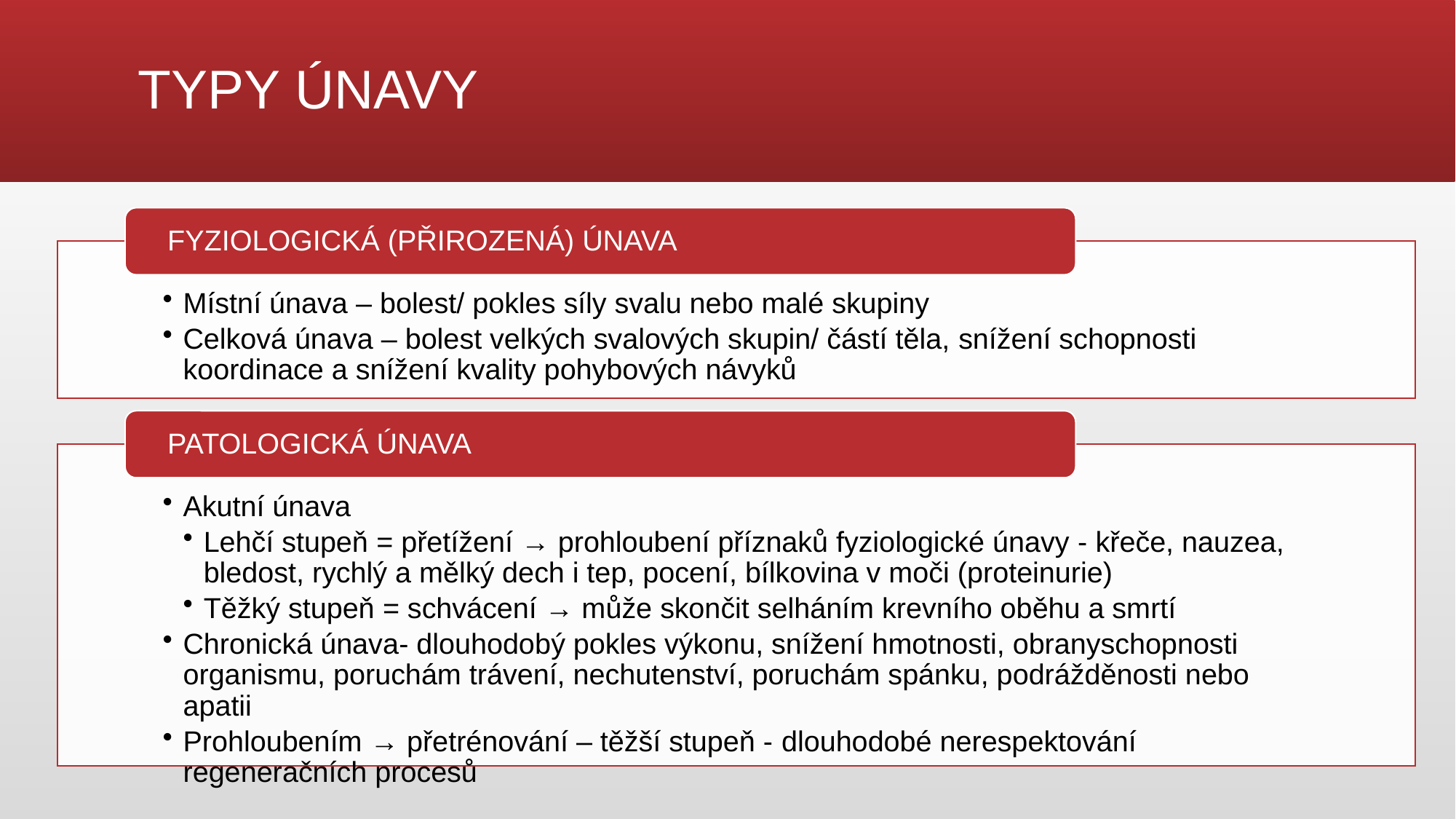

# TYPY ÚNAVY
Místní únava – bolest/ pokles síly svalu nebo malé skupiny
Celková únava – bolest velkých svalových skupin/ částí těla, snížení schopnosti koordinace a snížení kvality pohybových návyků
FYZIOLOGICKÁ (PŘIROZENÁ) ÚNAVA
Akutní únava
Lehčí stupeň = přetížení → prohloubení příznaků fyziologické únavy - křeče, nauzea, bledost, rychlý a mělký dech i tep, pocení, bílkovina v moči (proteinurie)
Těžký stupeň = schvácení → může skončit selháním krevního oběhu a smrtí
Chronická únava- dlouhodobý pokles výkonu, snížení hmotnosti, obranyschopnosti organismu, poruchám trávení, nechutenství, poruchám spánku, podrážděnosti nebo apatii
Prohloubením → přetrénování – těžší stupeň - dlouhodobé nerespektování regeneračních procesů
PATOLOGICKÁ ÚNAVA